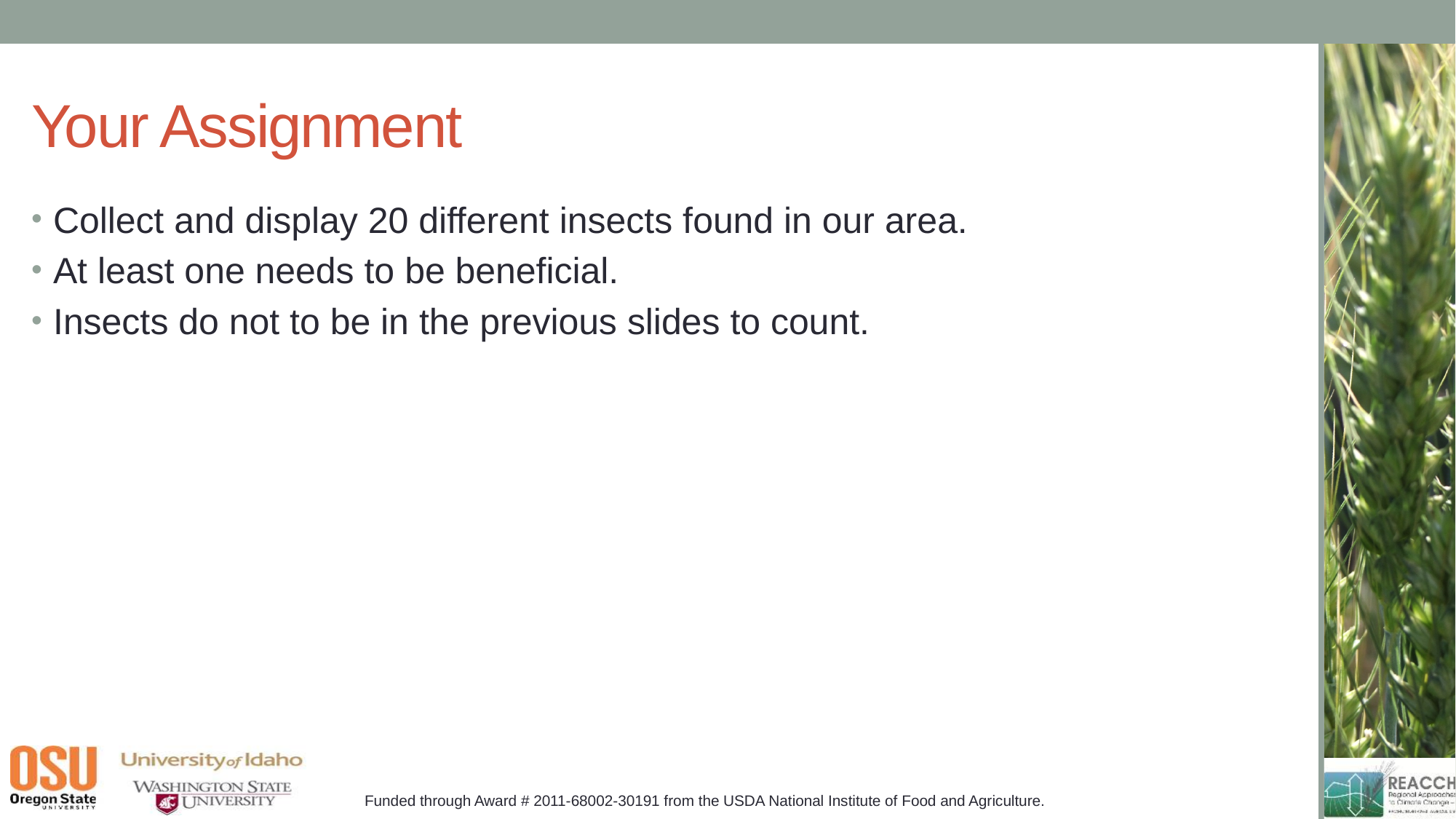

# Your Assignment
Collect and display 20 different insects found in our area.
At least one needs to be beneficial.
Insects do not to be in the previous slides to count.